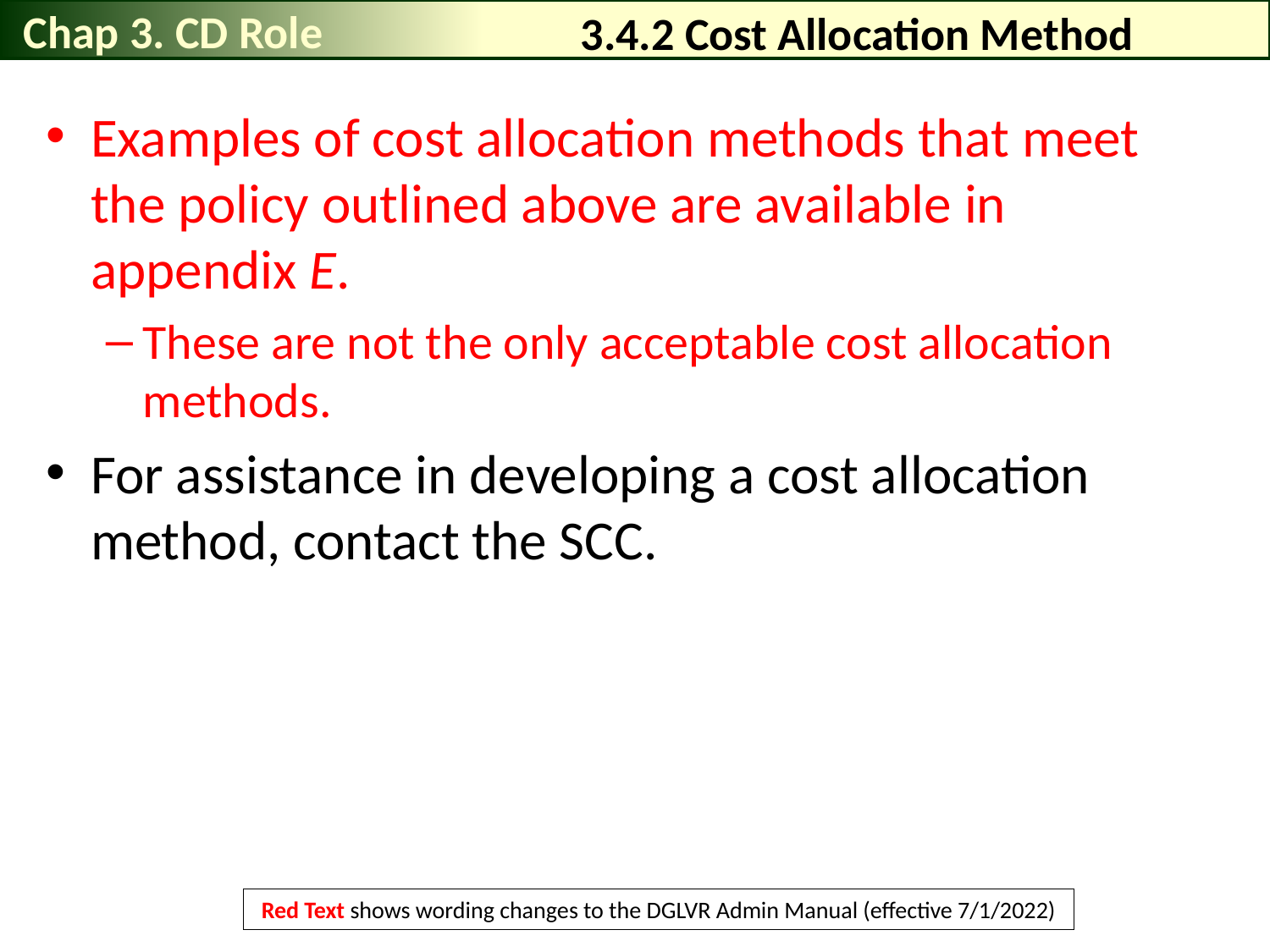

Chap 3. CD Role
# 3.4.2 Cost Allocation Method
Examples of cost allocation methods that meet the policy outlined above are available in appendix E.
These are not the only acceptable cost allocation methods.
For assistance in developing a cost allocation method, contact the SCC.

Red Text shows wording changes to the DGLVR Admin Manual (effective 7/1/2022)